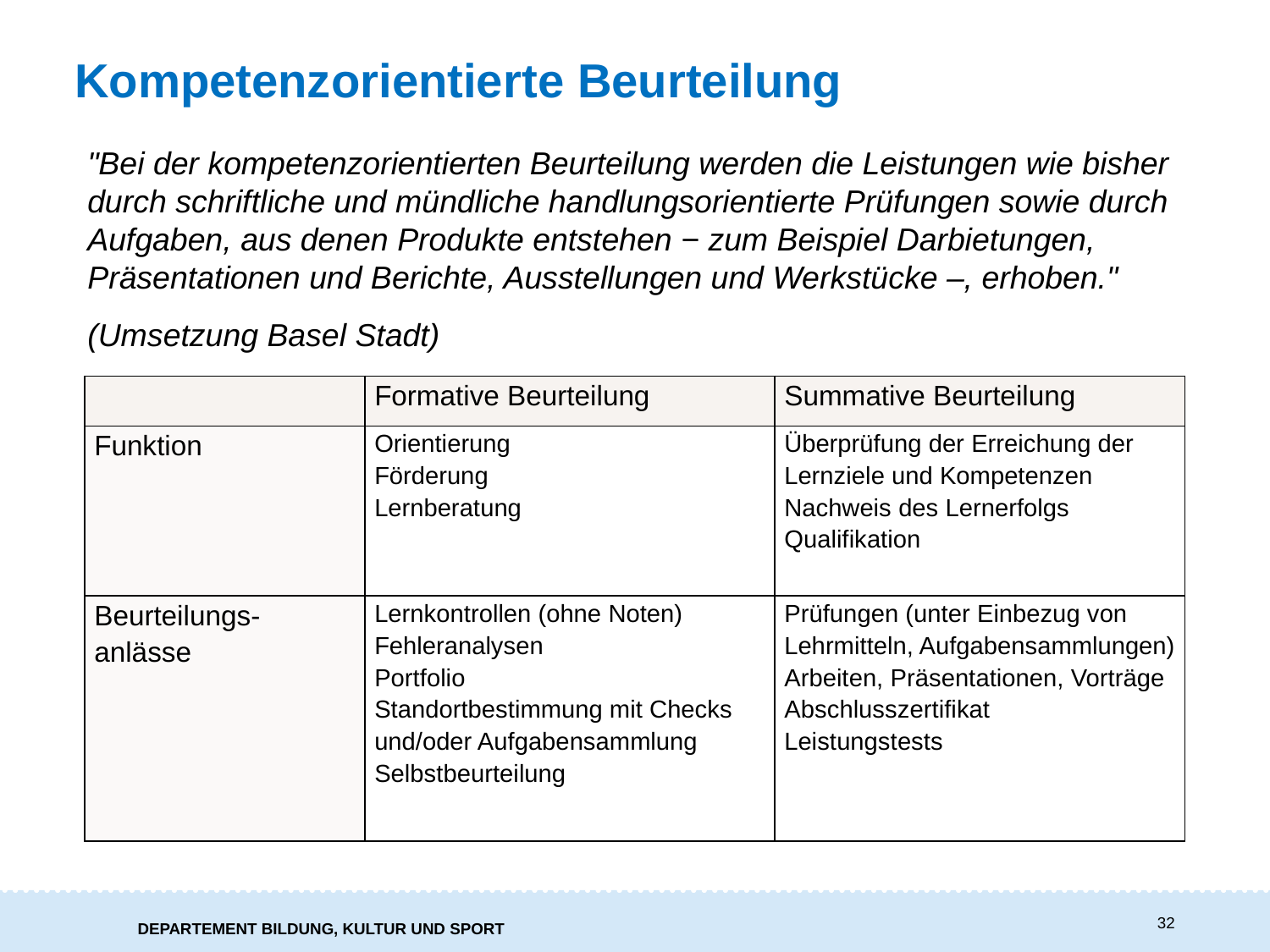

Kompetenzorientierte Beurteilung
"Bei der kompetenzorientierten Beurteilung werden die Leistungen wie bisher durch schriftliche und mündliche handlungsorientierte Prüfungen sowie durch Aufgaben, aus denen Produkte entstehen − zum Beispiel Darbietungen, Präsentationen und Berichte, Ausstellungen und Werkstücke –, erhoben."
(Umsetzung Basel Stadt)
|  | Formative Beurteilung | Summative Beurteilung |
| --- | --- | --- |
| Funktion | Orientierung Förderung Lernberatung | Überprüfung der Erreichung der Lernziele und Kompetenzen Nachweis des Lernerfolgs Qualifikation |
| Beurteilungs-anlässe | Lernkontrollen (ohne Noten) Fehleranalysen Portfolio Standortbestimmung mit Checks und/oder Aufgabensammlung Selbstbeurteilung | Prüfungen (unter Einbezug von Lehrmitteln, Aufgabensammlungen) Arbeiten, Präsentationen, Vorträge Abschlusszertifikat Leistungstests |
32